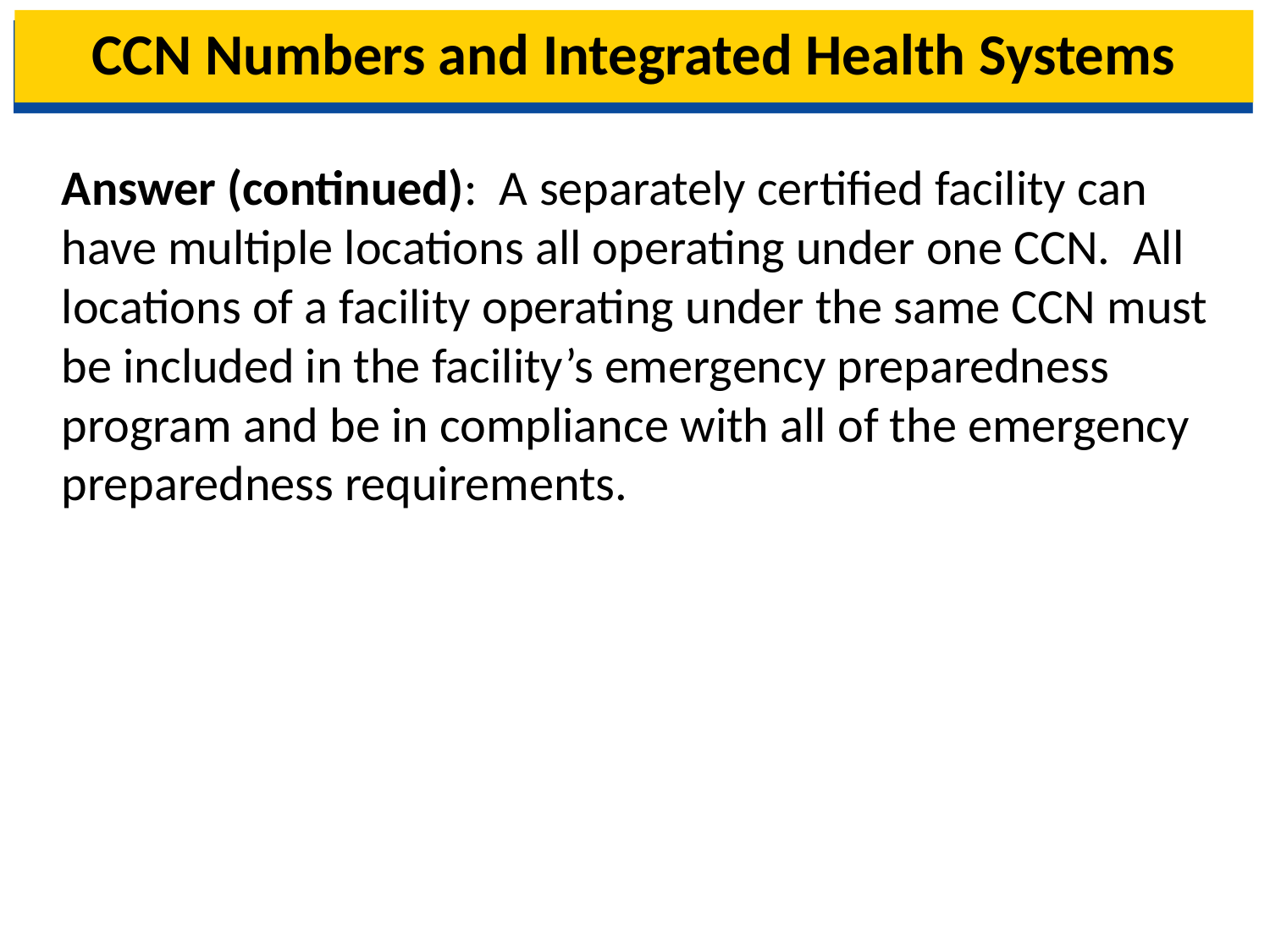

# CCN Numbers and Integrated Health Systems
Answer (continued):  A separately certified facility can have multiple locations all operating under one CCN.  All locations of a facility operating under the same CCN must be included in the facility’s emergency preparedness program and be in compliance with all of the emergency preparedness requirements.